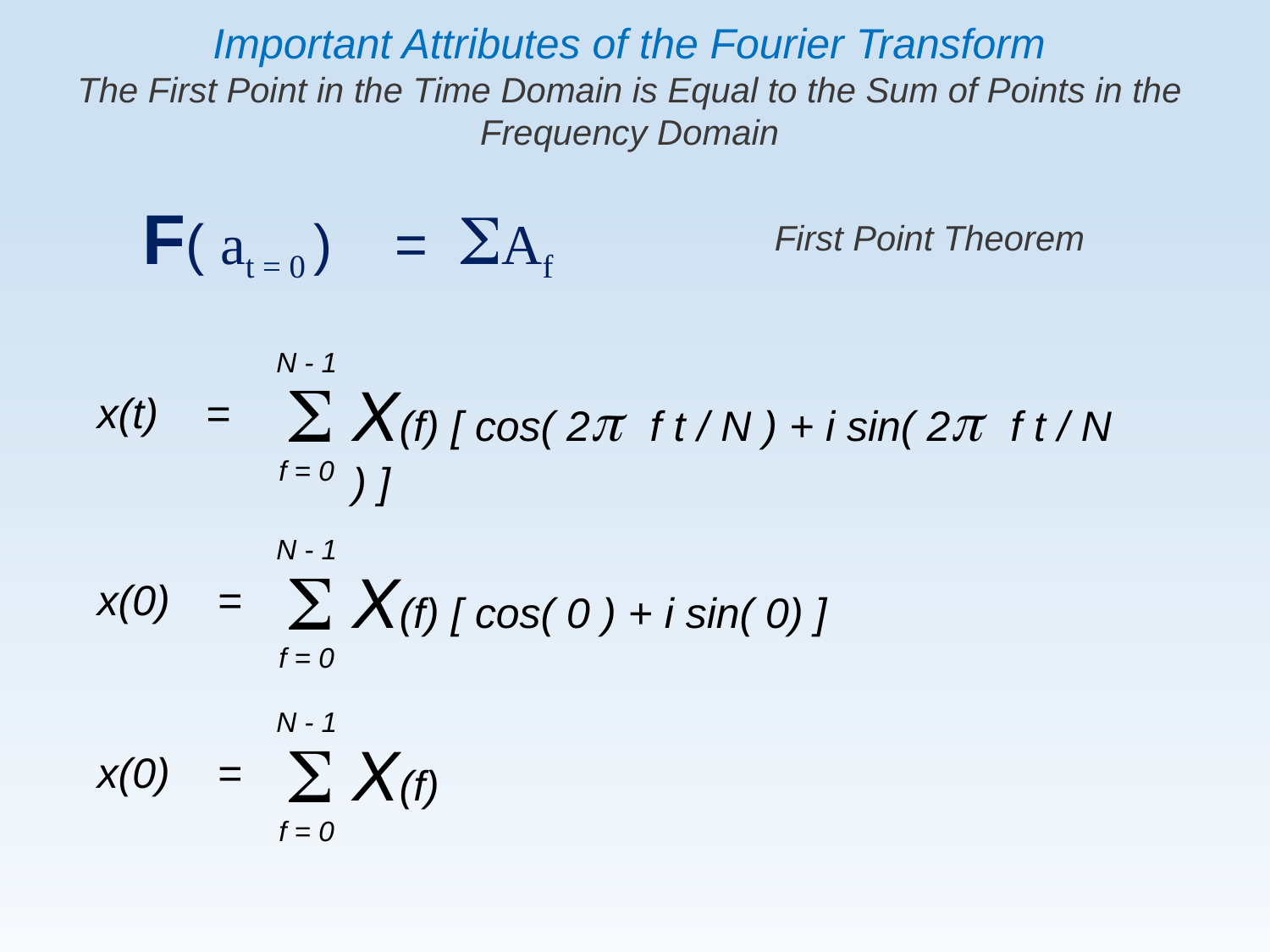

Important Attributes of the Fourier Transform
The First Point in the Time Domain is Equal to the Sum of Points in the Frequency Domain

F( at = 0 )    =  ΣAf
First Point Theorem
N - 1
 Σ
X(f) [ cos( 2π f t / N ) + i sin( 2π f t / N ) ]
x(t)    =
f = 0
N - 1
 Σ
X(f) [ cos( 0 ) + i sin( 0) ]
x(0)    =
f = 0
N - 1
 Σ
X(f)
x(0)    =
f = 0